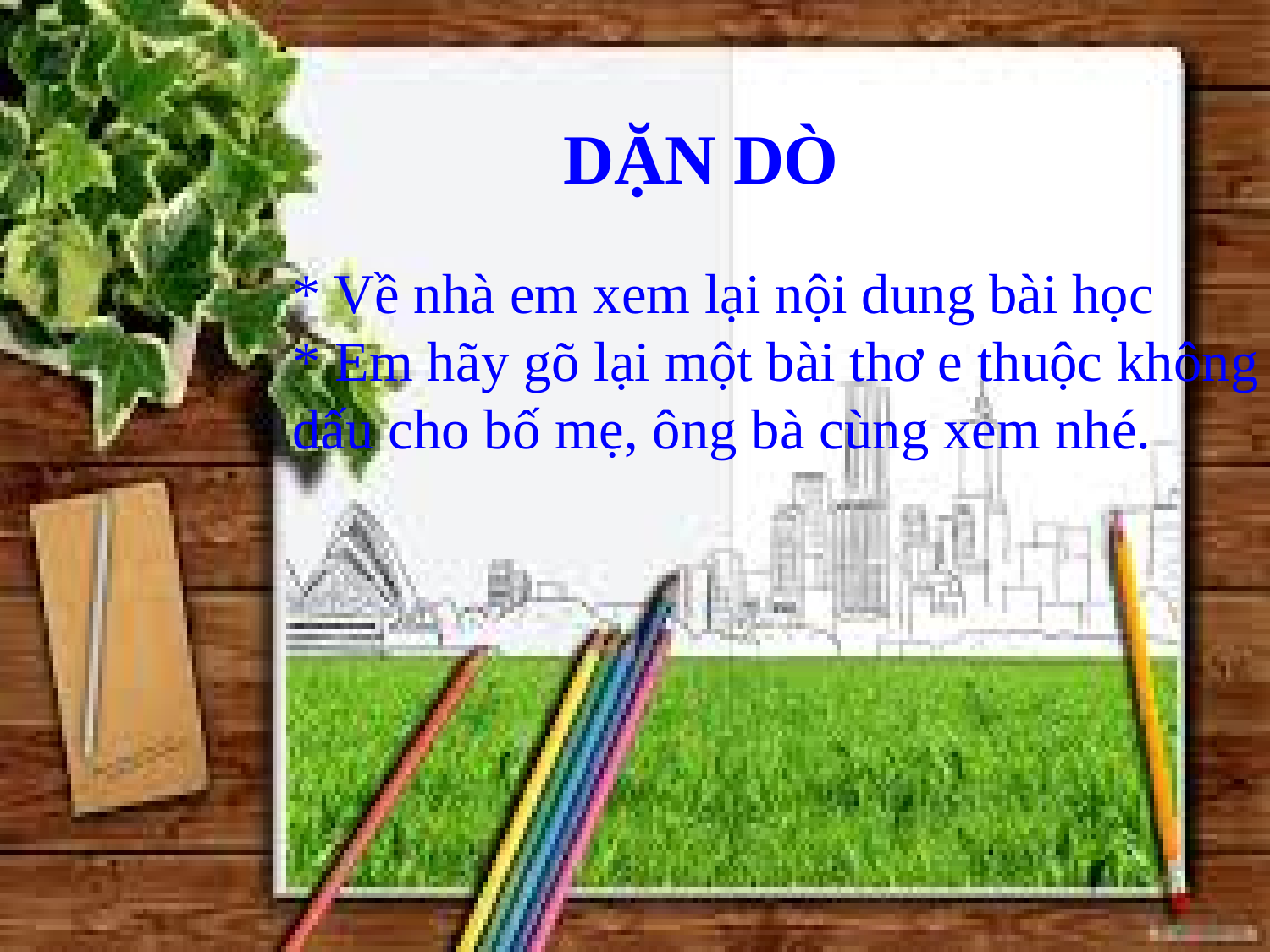

DẶN DÒ
* Về nhà em xem lại nội dung bài học
* Em hãy gõ lại một bài thơ e thuộc không dấu cho bố mẹ, ông bà cùng xem nhé.